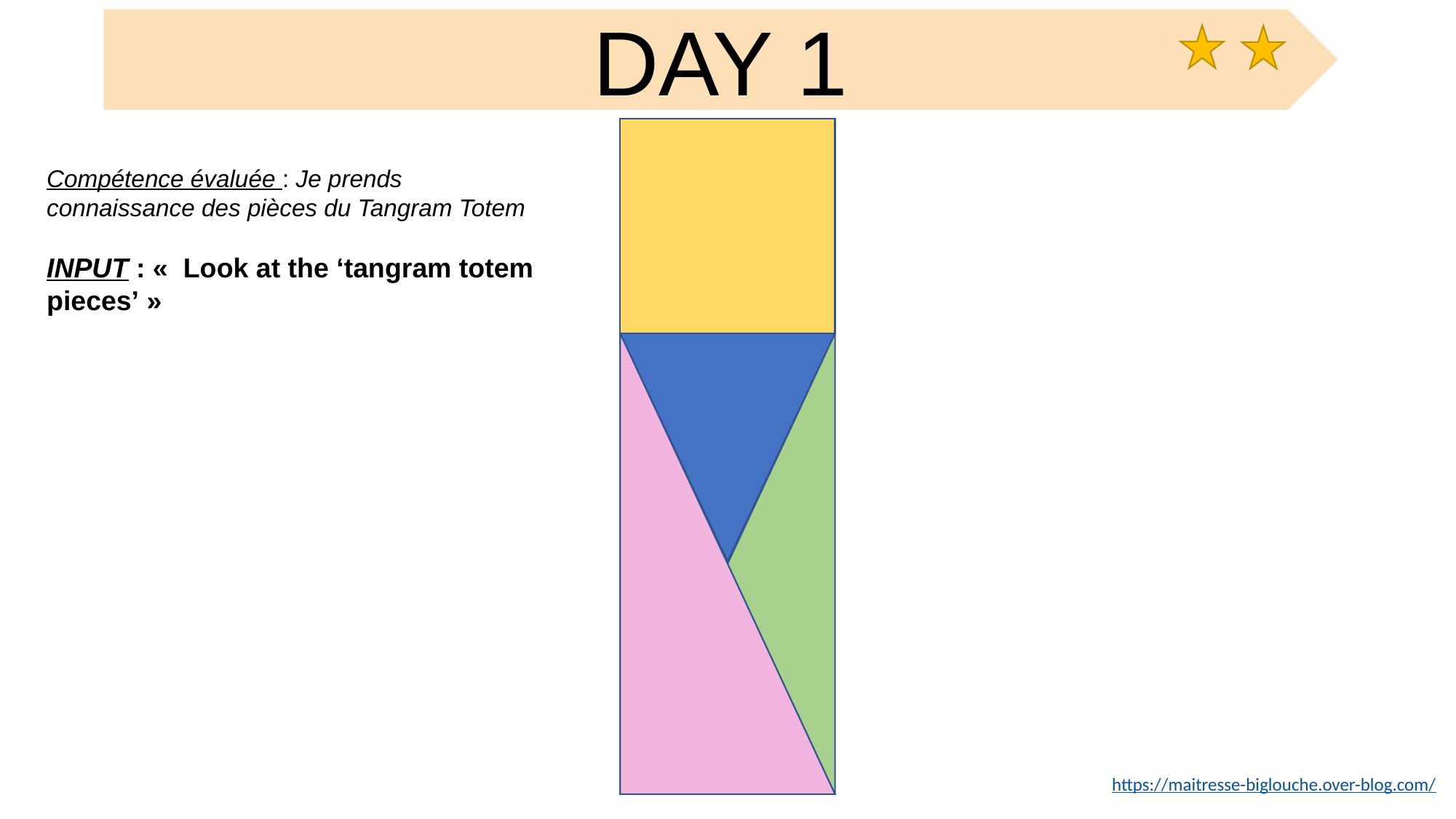

DAY 1

Compétence évaluée : Je prends connaissance des pièces du Tangram Totem

INPUT : «  Look at the ‘tangram totem pieces’ »

https://maitresse-biglouche.over-blog.com/